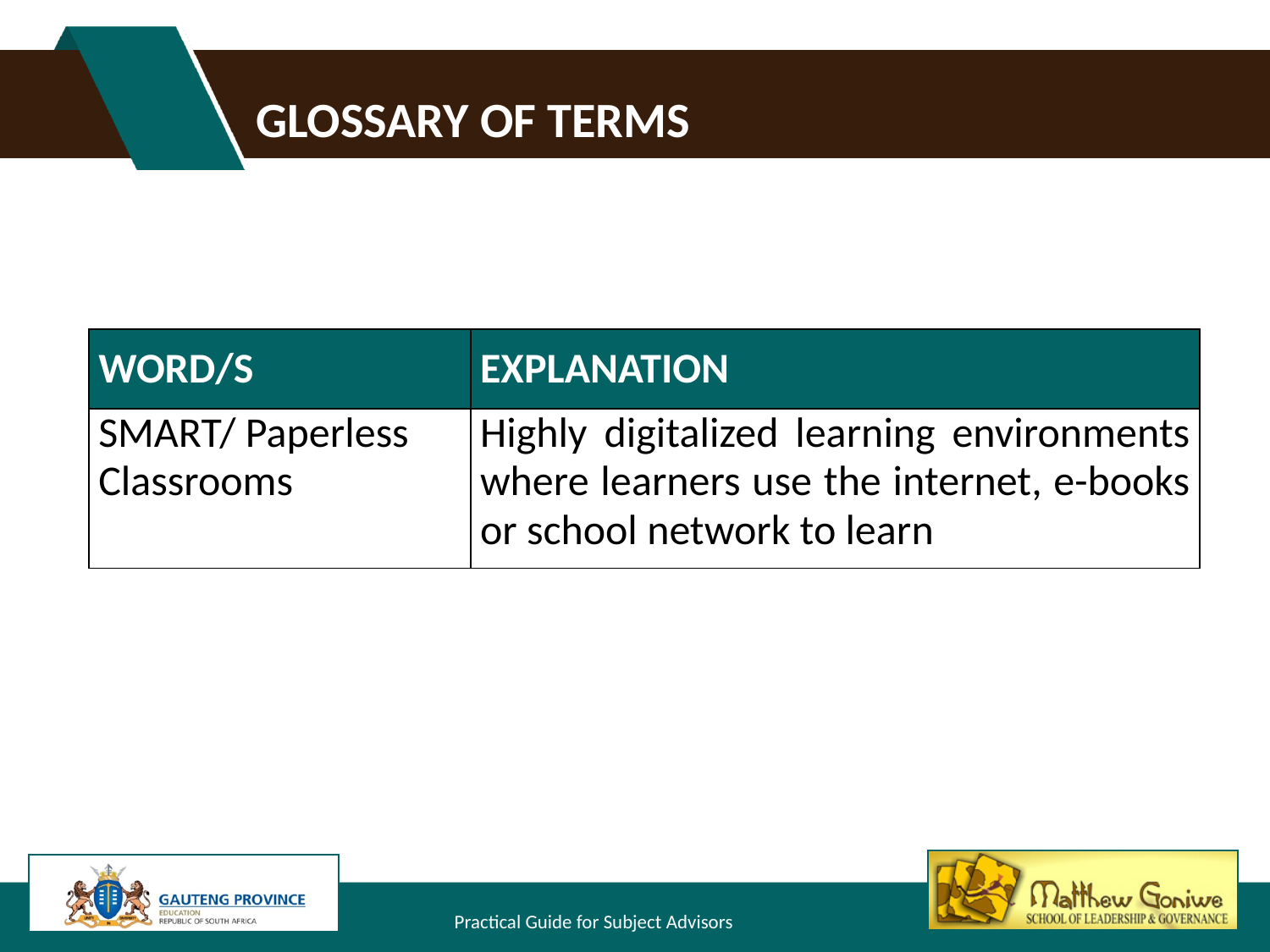

# Glossary of terms
| WORD/S | EXPLANATION |
| --- | --- |
| SMART/ Paperless Classrooms | Highly digitalized learning environments where learners use the internet, e-books or school network to learn |